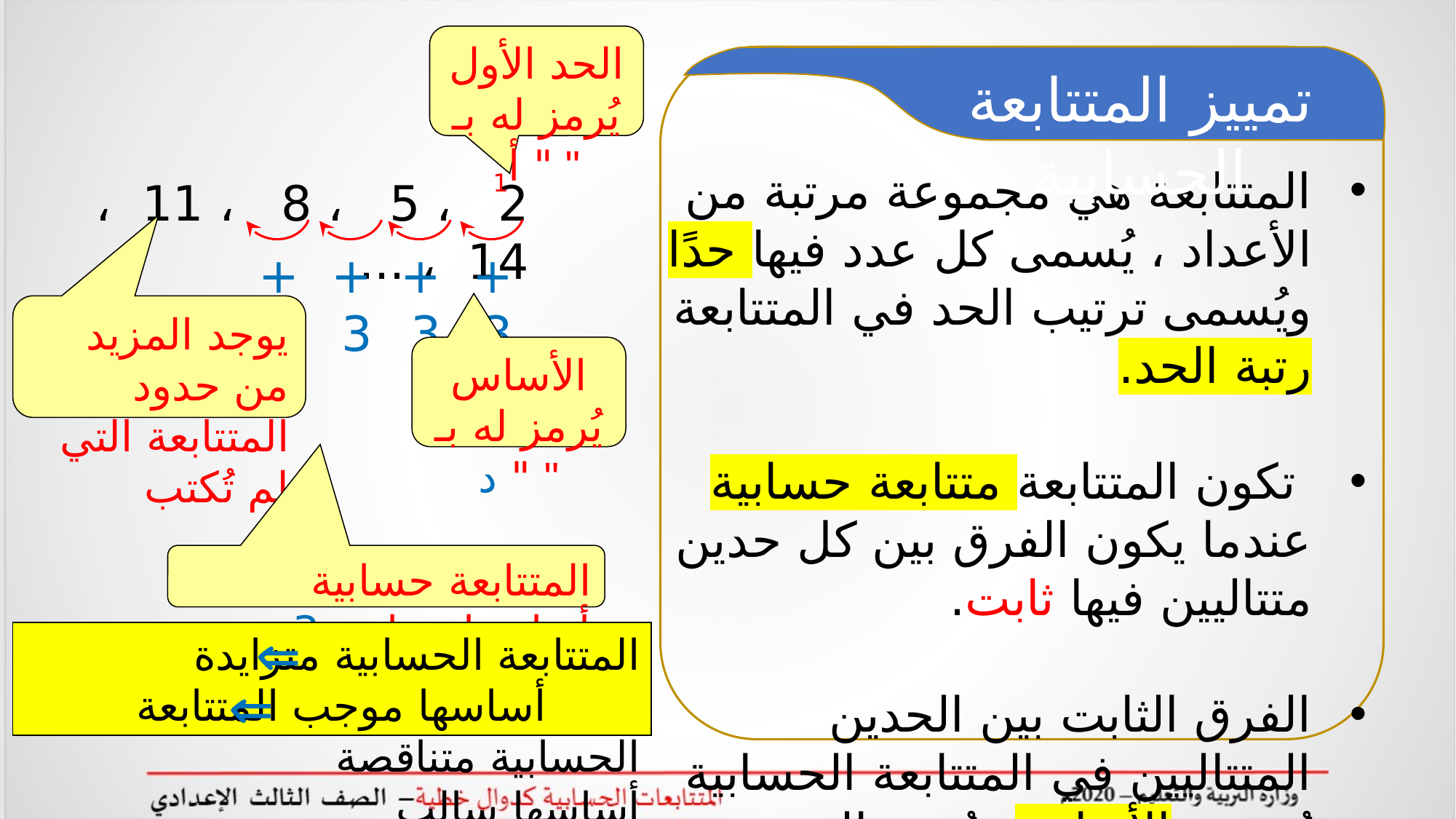

الحد الأول يُرمز له بـ " أ1 "

تمييز المتتابعة الحسابية
المتتابعة هي مجموعة مرتبة من الأعداد ، يُسمى كل عدد فيها حدًا ويُسمى ترتيب الحد في المتتابعة رتبة الحد.

 تكون المتتابعة متتابعة حسابية عندما يكون الفرق بين كل حدين متتاليين فيها ثابت.

الفرق الثابت بين الحدين المتتاليين في المتتابعة الحسابية يُسمى الأساس ويُرمز إليه بالرمز "د ".

2   ، 5   ، 8   ، 11  ، 14  ، ...

+ 3
+ 3
+ 3
+ 3
يوجد المزيد من حدود المتتابعة التي لم تُكتب
الأساس يُرمز له بـ " د "
المتتابعة حسابية أساسها يساوي 3
⇐
المتتابعة الحسابية متزايدة                    أساسها موجب المتتابعة الحسابية متناقصة                أساسها سالب
⇐